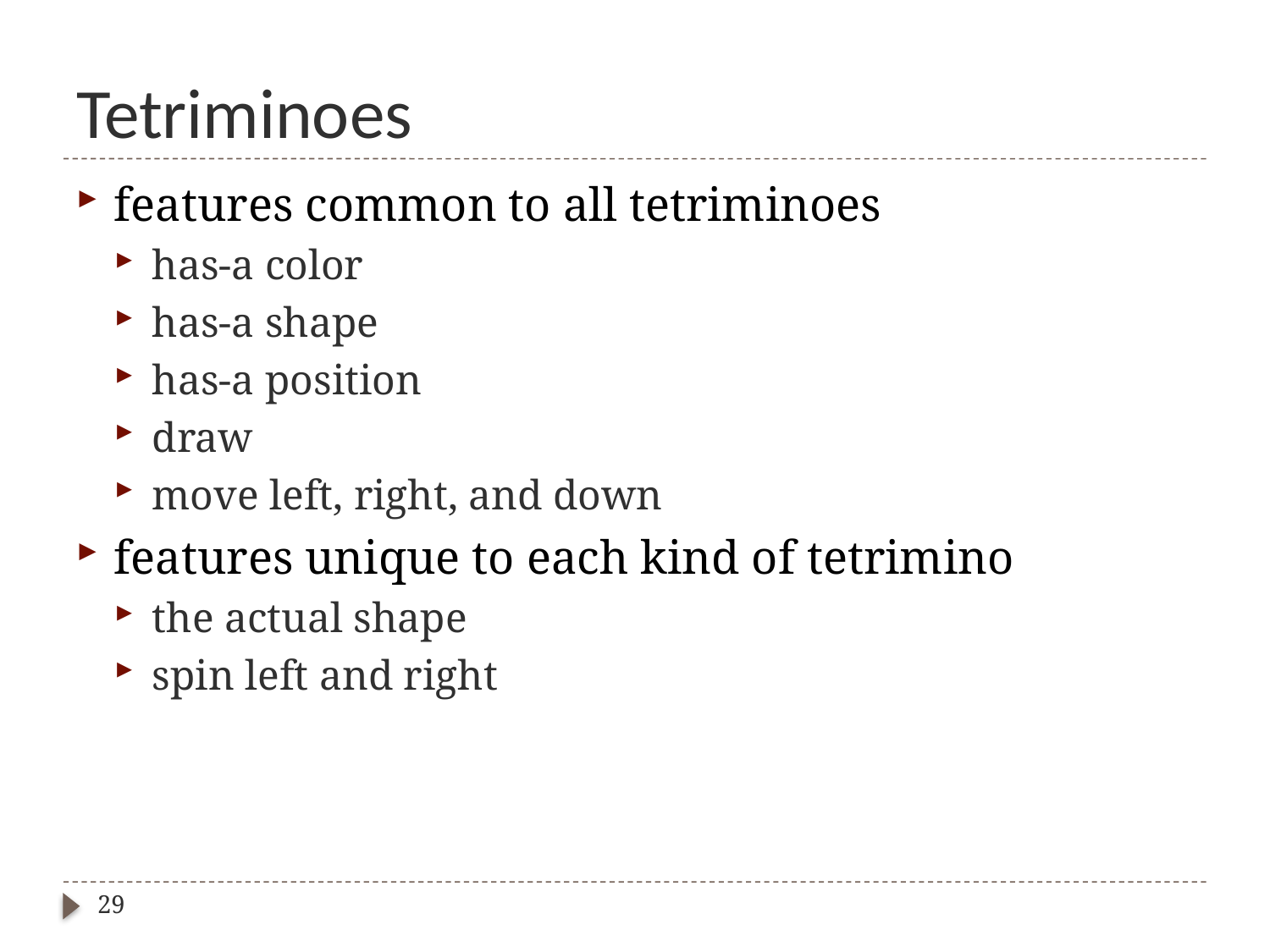

# Tetriminoes
features common to all tetriminoes
has-a color
has-a shape
has-a position
draw
move left, right, and down
features unique to each kind of tetrimino
the actual shape
spin left and right

29